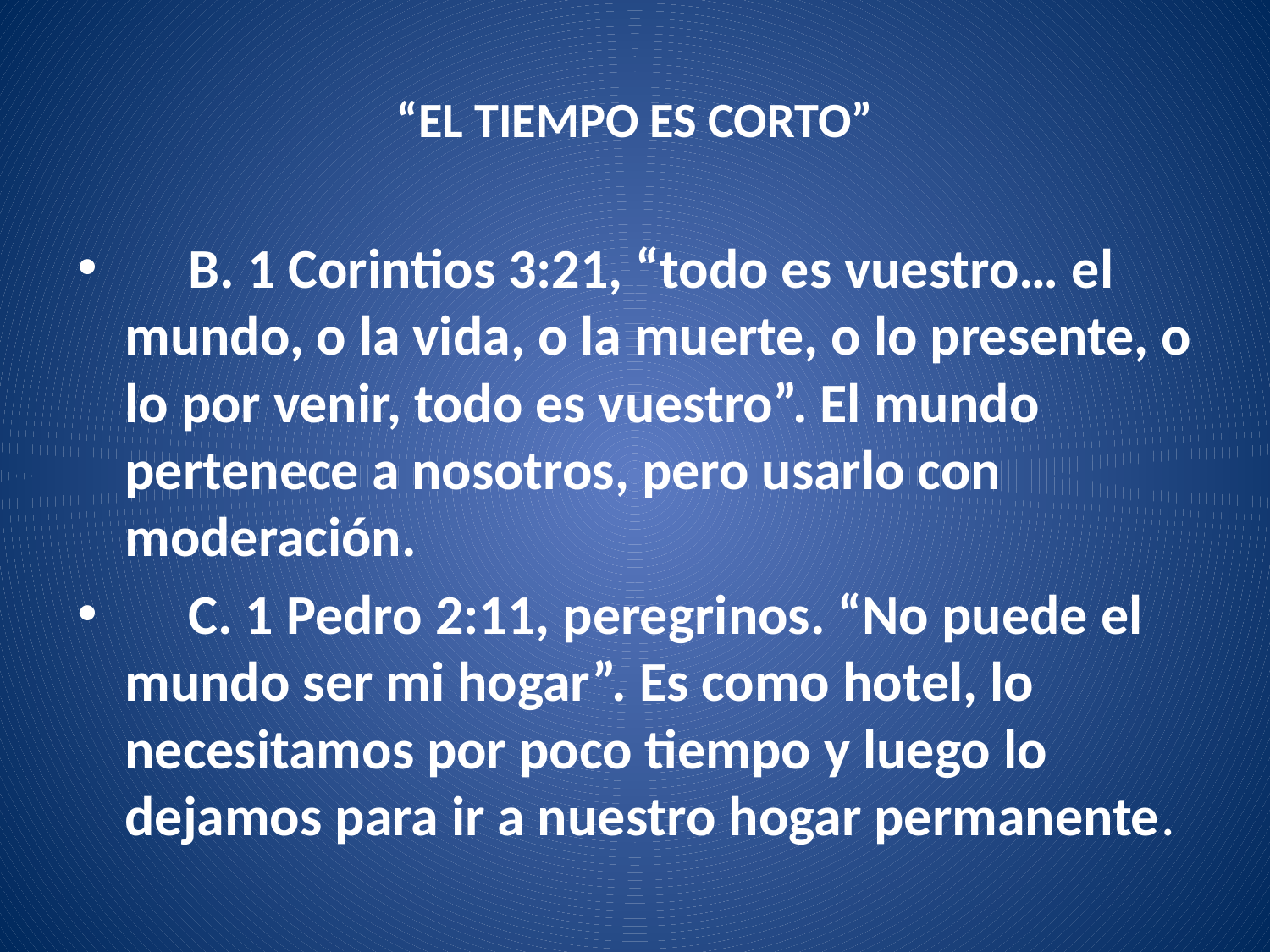

# “EL TIEMPO ES CORTO”
     B. 1 Corintios 3:21, “todo es vuestro… el mundo, o la vida, o la muerte, o lo presente, o lo por venir, todo es vuestro”. El mundo pertenece a nosotros, pero usarlo con moderación.
     C. 1 Pedro 2:11, peregrinos. “No puede el mundo ser mi hogar”. Es como hotel, lo necesitamos por poco tiempo y luego lo dejamos para ir a nuestro hogar permanente.